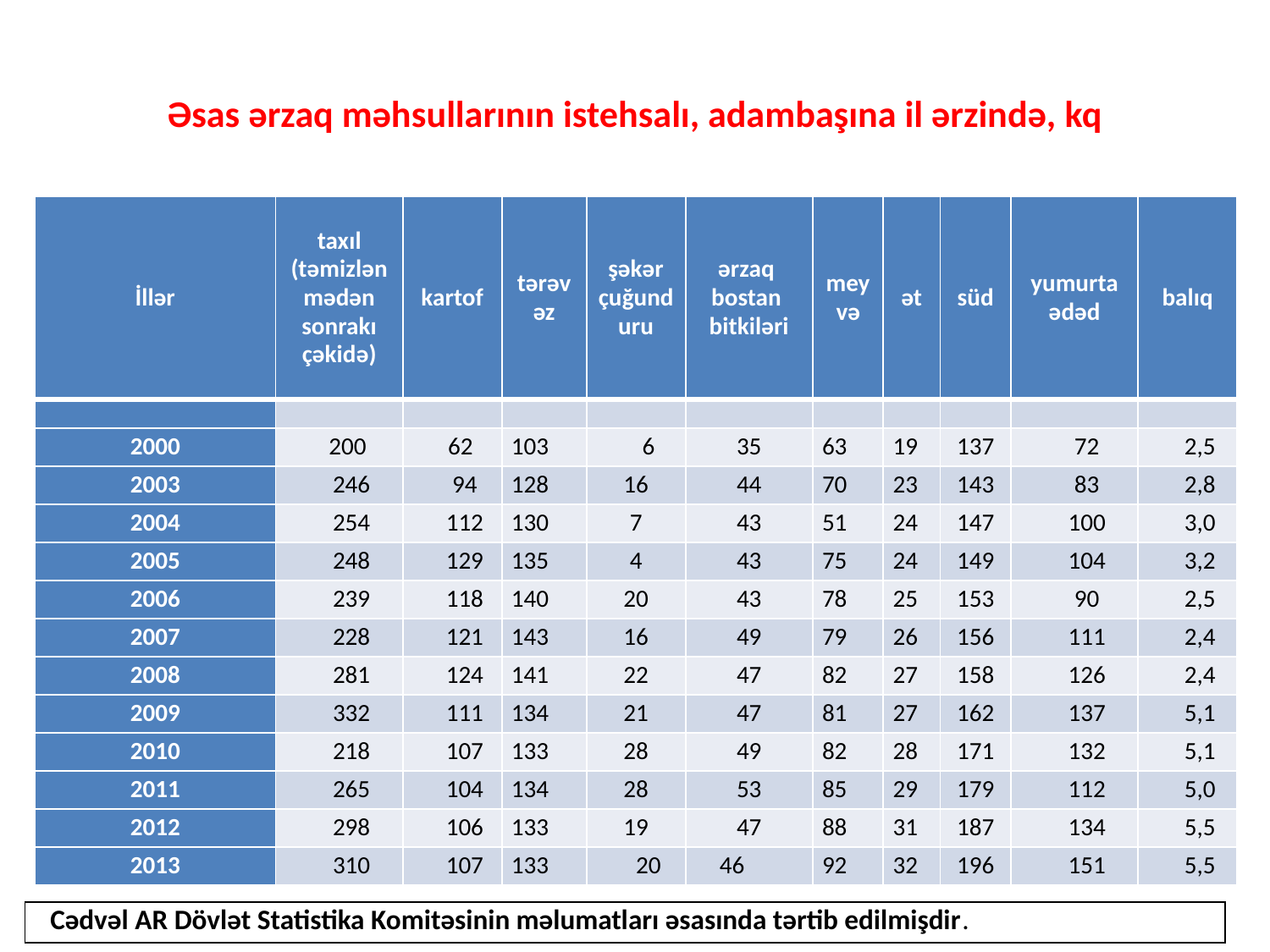

# Əsas ərzaq məhsullarının istehsalı, adambaşına il ərzində, kq
| İllər | taxıl (təmizlənmədən sonrakı çəkidə) | kartof | tərəvəz | şəkər çuğunduru | ərzaq bostan bitkiləri | meyvə | ət | süd | yumurta ədəd | balıq |
| --- | --- | --- | --- | --- | --- | --- | --- | --- | --- | --- |
|  |  |  |  |  |  |  |  |  |  |  |
| 2000 | 200 | 62 | 103 | 6 | 35 | 63 | 19 | 137 | 72 | 2,5 |
| 2003 | 246 | 94 | 128 | 16 | 44 | 70 | 23 | 143 | 83 | 2,8 |
| 2004 | 254 | 112 | 130 | 7 | 43 | 51 | 24 | 147 | 100 | 3,0 |
| 2005 | 248 | 129 | 135 | 4 | 43 | 75 | 24 | 149 | 104 | 3,2 |
| 2006 | 239 | 118 | 140 | 20 | 43 | 78 | 25 | 153 | 90 | 2,5 |
| 2007 | 228 | 121 | 143 | 16 | 49 | 79 | 26 | 156 | 111 | 2,4 |
| 2008 | 281 | 124 | 141 | 22 | 47 | 82 | 27 | 158 | 126 | 2,4 |
| 2009 | 332 | 111 | 134 | 21 | 47 | 81 | 27 | 162 | 137 | 5,1 |
| 2010 | 218 | 107 | 133 | 28 | 49 | 82 | 28 | 171 | 132 | 5,1 |
| 2011 | 265 | 104 | 134 | 28 | 53 | 85 | 29 | 179 | 112 | 5,0 |
| 2012 | 298 | 106 | 133 | 19 | 47 | 88 | 31 | 187 | 134 | 5,5 |
| 2013 | 310 | 107 | 133 | 20 | 46 | 92 | 32 | 196 | 151 | 5,5 |
| Cədvəl AR Dövlət Statistika Komitəsinin məlumatları əsasında tərtib edilmişdir. |
| --- |